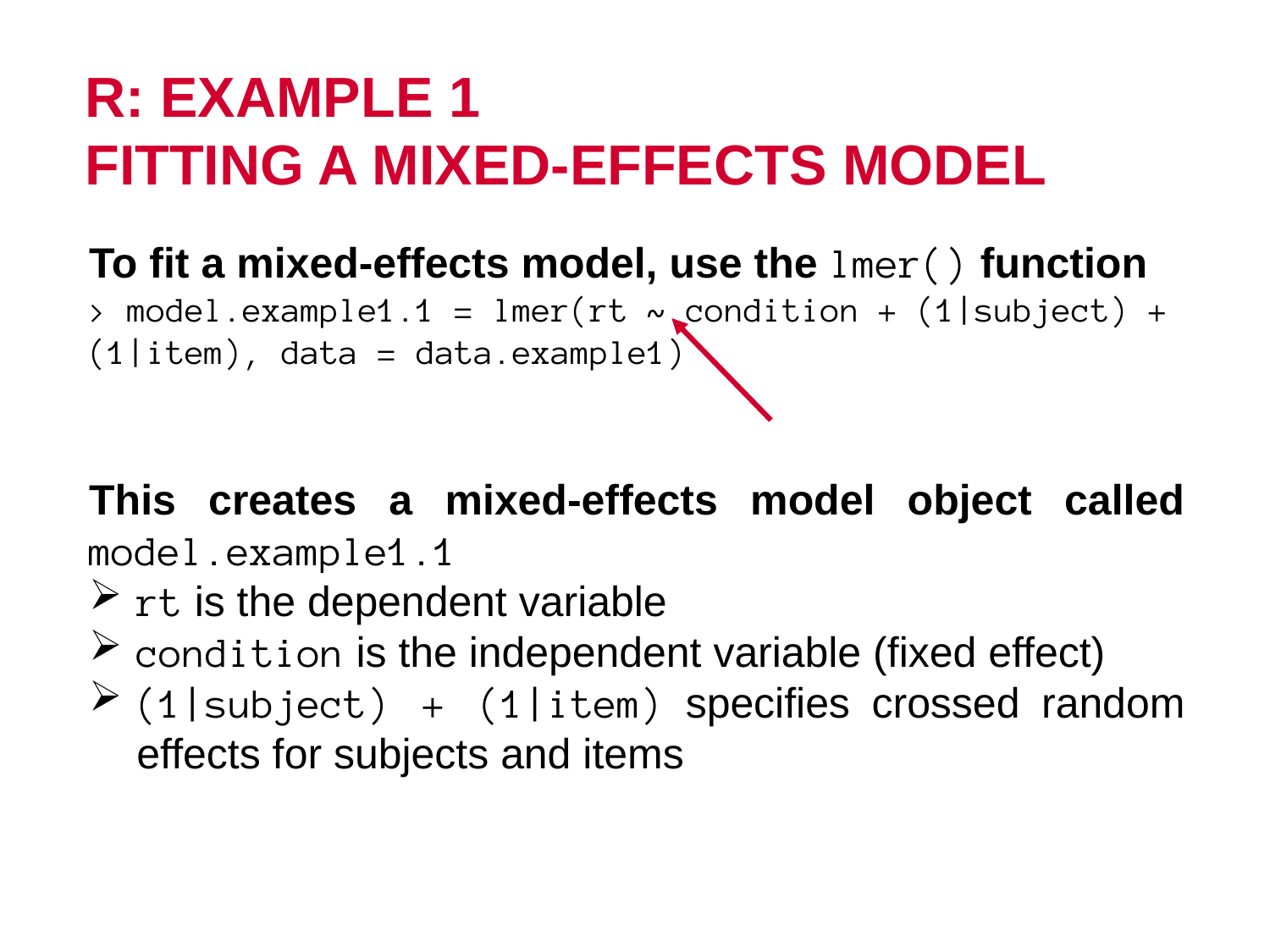

# R: example 1 Fitting a mixed-effects model
To fit a mixed-effects model, use the lmer() function
> model.example1.1 = lmer(rt ~ condition + (1|subject) + (1|item), data = data.example1)

This creates a mixed-effects model object called model.example1.1
rt is the dependent variable
condition is the independent variable (fixed effect)
(1|subject) + (1|item) specifies crossed random effects for subjects and items